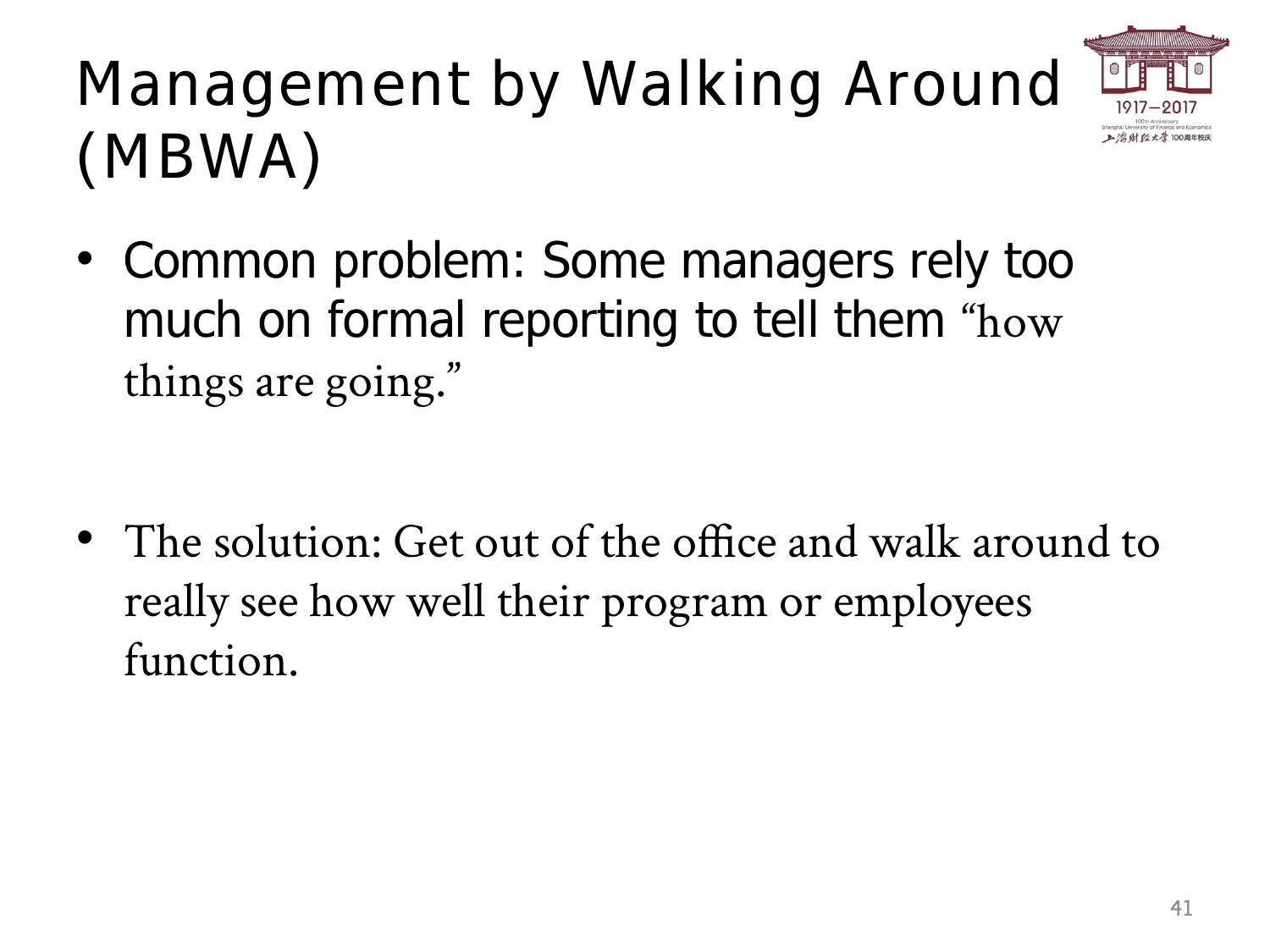

# Management by Walking Around (MBWA)
Common problem: Some managers rely too much on formal reporting to tell them “how things are going.”

The solution: Get out of the office and walk around to really see how well their program or employees function.

41